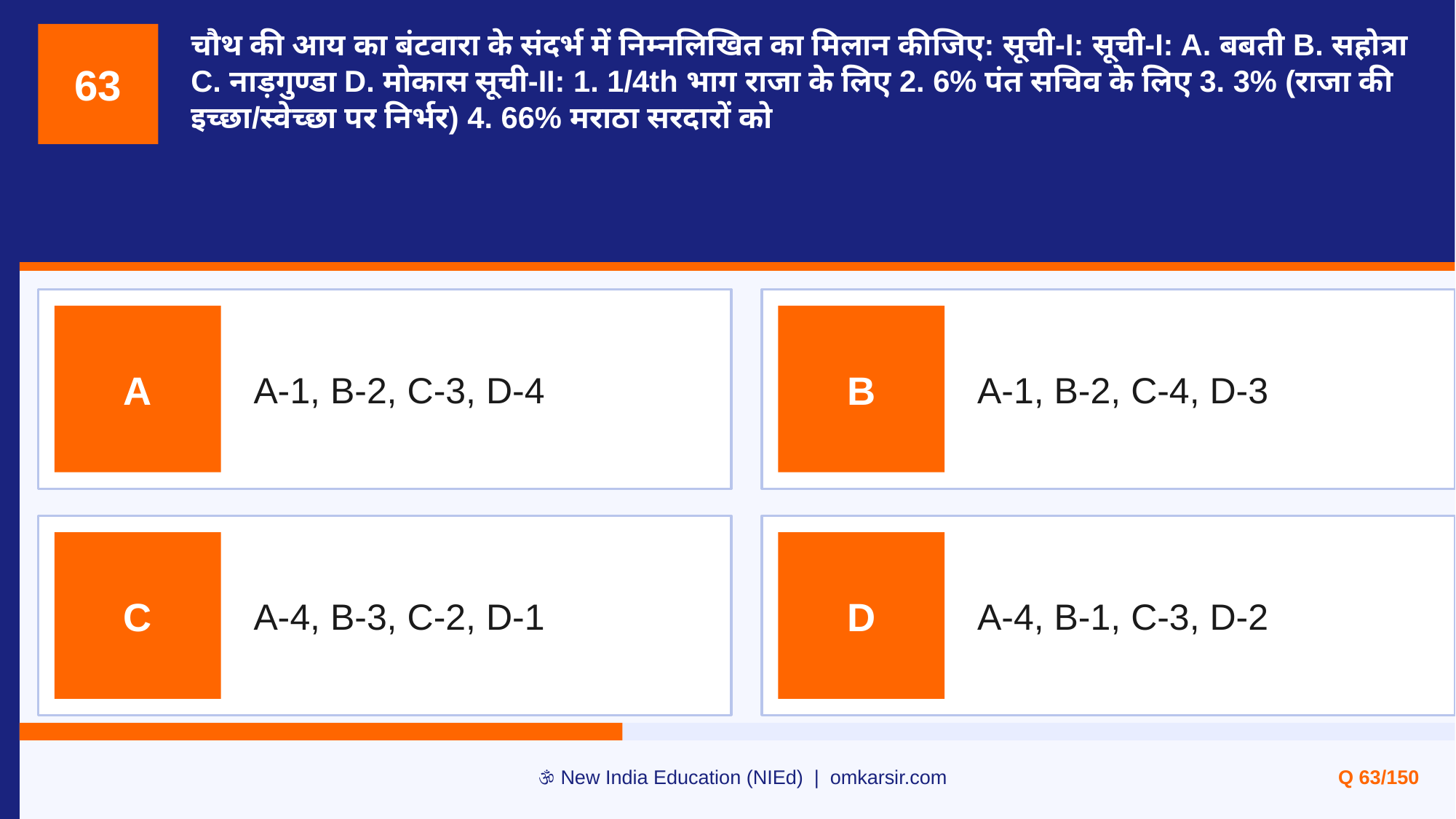

चौथ की आय का बंटवारा के संदर्भ में निम्नलिखित का मिलान कीजिए: सूची-I: सूची-I: A. बबती B. सहोत्रा C. नाड़गुण्डा D. मोकास सूची-II: 1. 1/4th भाग राजा के लिए 2. 6% पंत सचिव के लिए 3. 3% (राजा की इच्छा/स्वेच्छा पर निर्भर) 4. 66% मराठा सरदारों को
63

A-1, B-2, C-3, D-4
A-1, B-2, C-4, D-3
A
B

A-4, B-3, C-2, D-1
A-4, B-1, C-3, D-2
C
D

🕉️ New India Education (NIEd)  |  omkarsir.com
Q 63/150